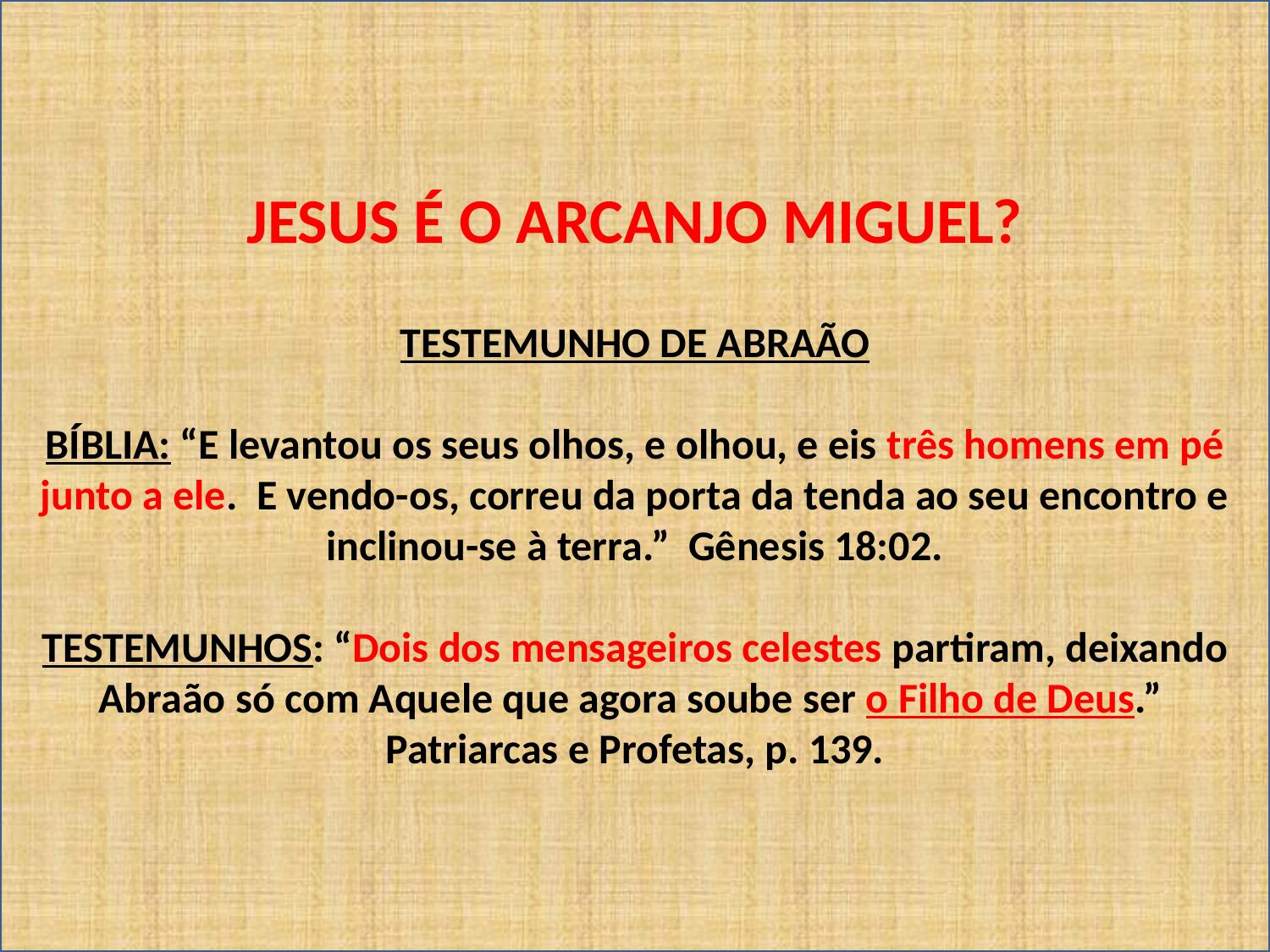

JESUS É O ARCANJO MIGUEL?

TESTEMUNHO DE ABRAÃO

BÍBLIA: “E levantou os seus olhos, e olhou, e eis três homens em pé junto a ele.  E vendo-os, correu da porta da tenda ao seu encontro e inclinou-se à terra.”  Gênesis 18:02.

TESTEMUNHOS: “Dois dos mensageiros celestes partiram, deixando Abraão só com Aquele que agora soube ser o Filho de Deus.”  Patriarcas e Profetas, p. 139.